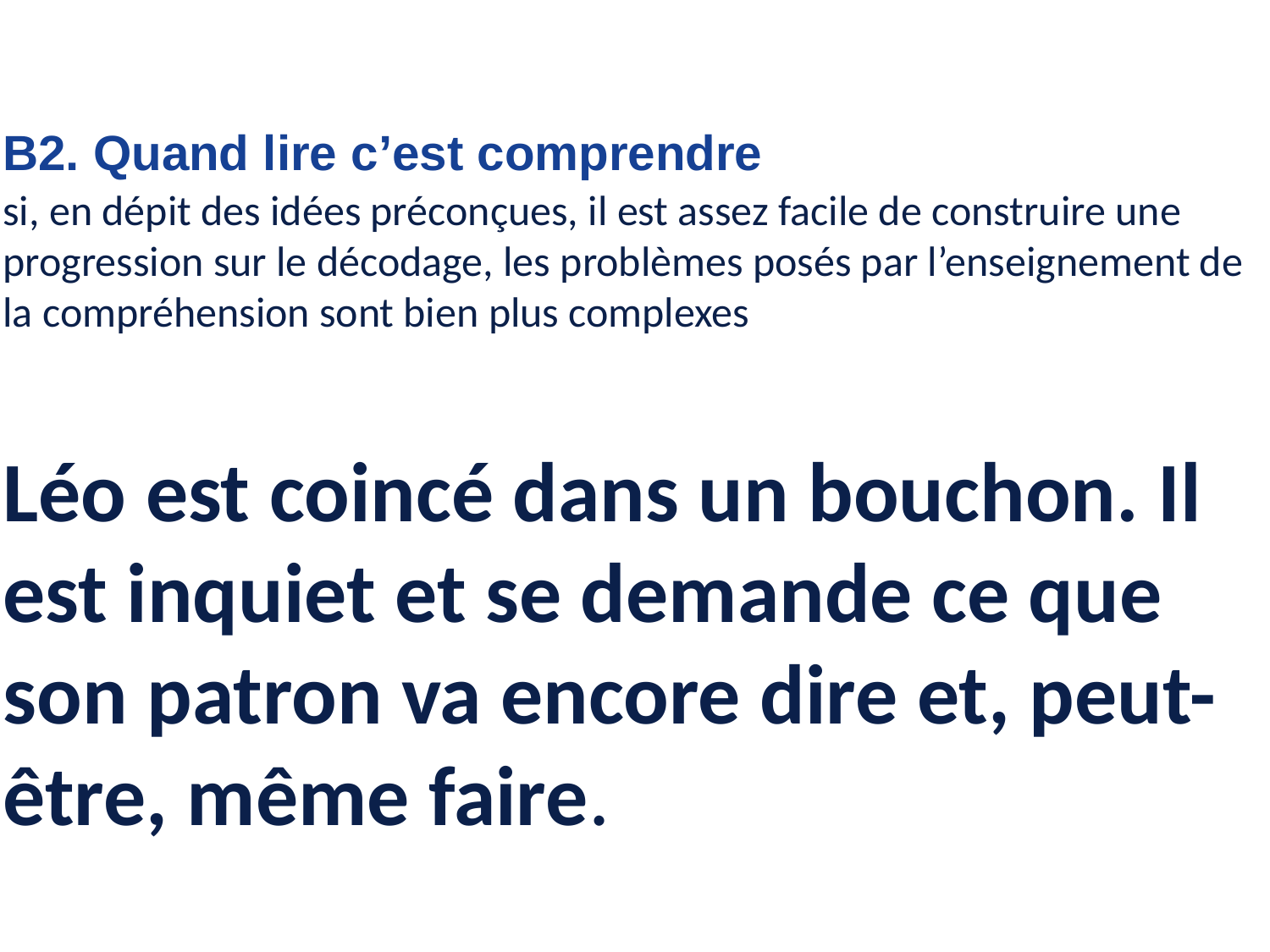

B2. Quand lire c’est comprendre
si, en dépit des idées préconçues, il est assez facile de construire une progression sur le décodage, les problèmes posés par l’enseignement de la compréhension sont bien plus complexes

Léo est coincé dans un bouchon. Il est inquiet et se demande ce que son patron va encore dire et, peut-être, même faire.

 B1. Historique
A4. Dispositifs comparables à l’étranger
Le dispositif évaluer pour mieux aider a fait ses preuves
Plusieurs pays: USA, Australie, Royaume Uni…
L’Etat de Floride (72% d’élèves de milieu défavorisés, 14% ayant l’anglais comme langue seconde: cf. Torgesen, XXX)
Des programmes internationaux destinés aux pays en voie de développement: EGRA (Early Grade Reading Assessment)

Un exemple: Introduction en 2012 au Royaume Uni du phonics check (évaluation du décodage par la lecture à haute voix de mots en temps limité) pour tous les élèves de 1ère primaire
- Identifier les élèves qui ont des difficultés
- Leur proposer des exercices individualisés
- Les revoir un an plus tard
s’ils n’ont alors pas comblé leurs lacunes, des exercices plus ciblés leur sont proposés.

13